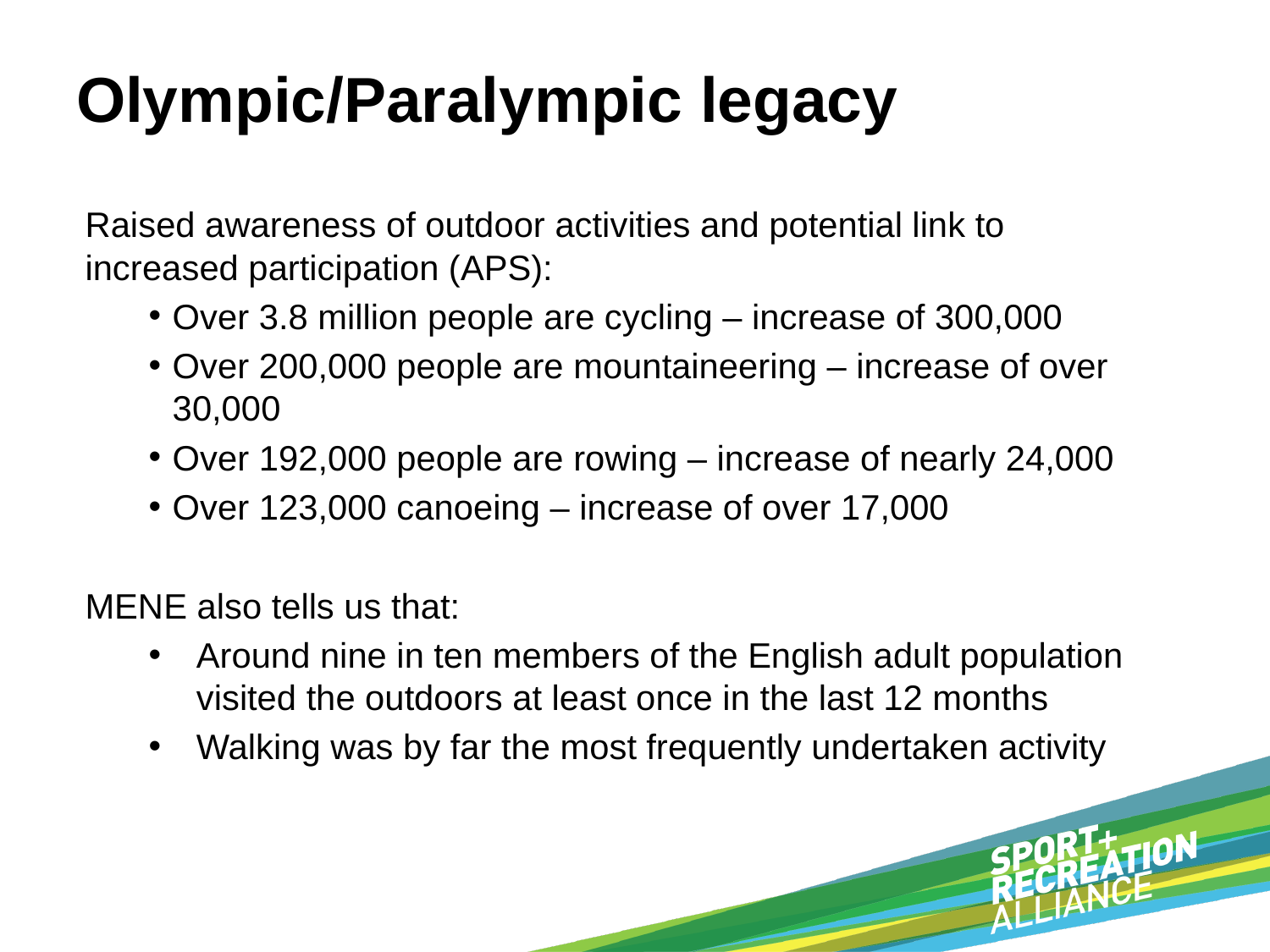

# Olympic/Paralympic legacy
Raised awareness of outdoor activities and potential link to increased participation (APS):
Over 3.8 million people are cycling – increase of 300,000
Over 200,000 people are mountaineering – increase of over 30,000
Over 192,000 people are rowing – increase of nearly 24,000
Over 123,000 canoeing – increase of over 17,000

MENE also tells us that:
Around nine in ten members of the English adult population visited the outdoors at least once in the last 12 months
Walking was by far the most frequently undertaken activity